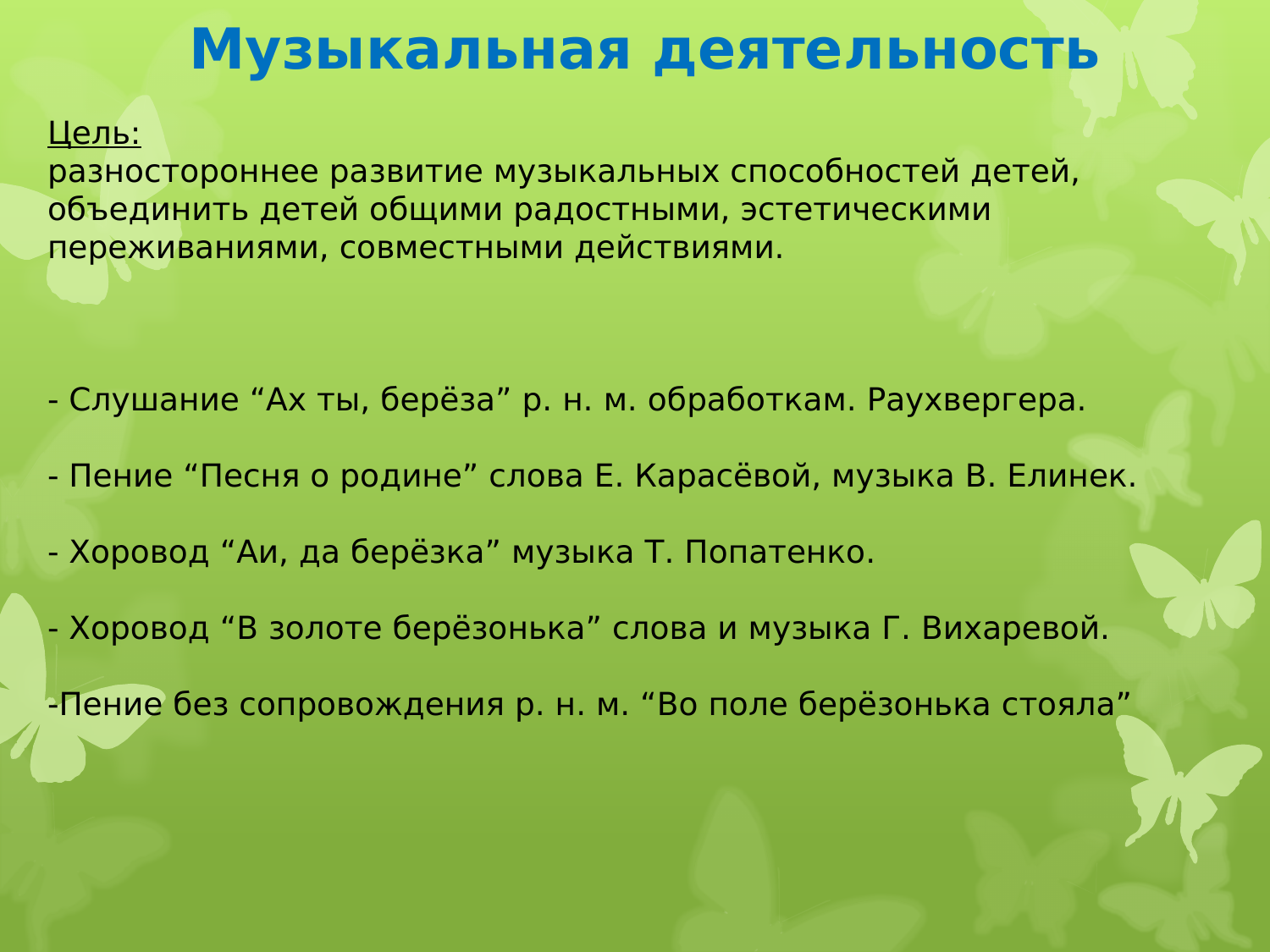

Музыкальная деятельность
Цель:
разностороннее развитие музыкальных способностей детей, объединить детей общими радостными, эстетическими переживаниями, совместными действиями.

- Слушание “Ах ты, берёза” р. н. м. обработкам. Раухвергера.

- Пение “Песня о родине” слова Е. Карасёвой, музыка В. Елинек.

- Хоровод “Аи, да берёзка” музыка Т. Попатенко.

- Хоровод “В золоте берёзонька” слова и музыка Г. Вихаревой.

-Пение без сопровождения р. н. м. “Во поле берёзонька стояла”